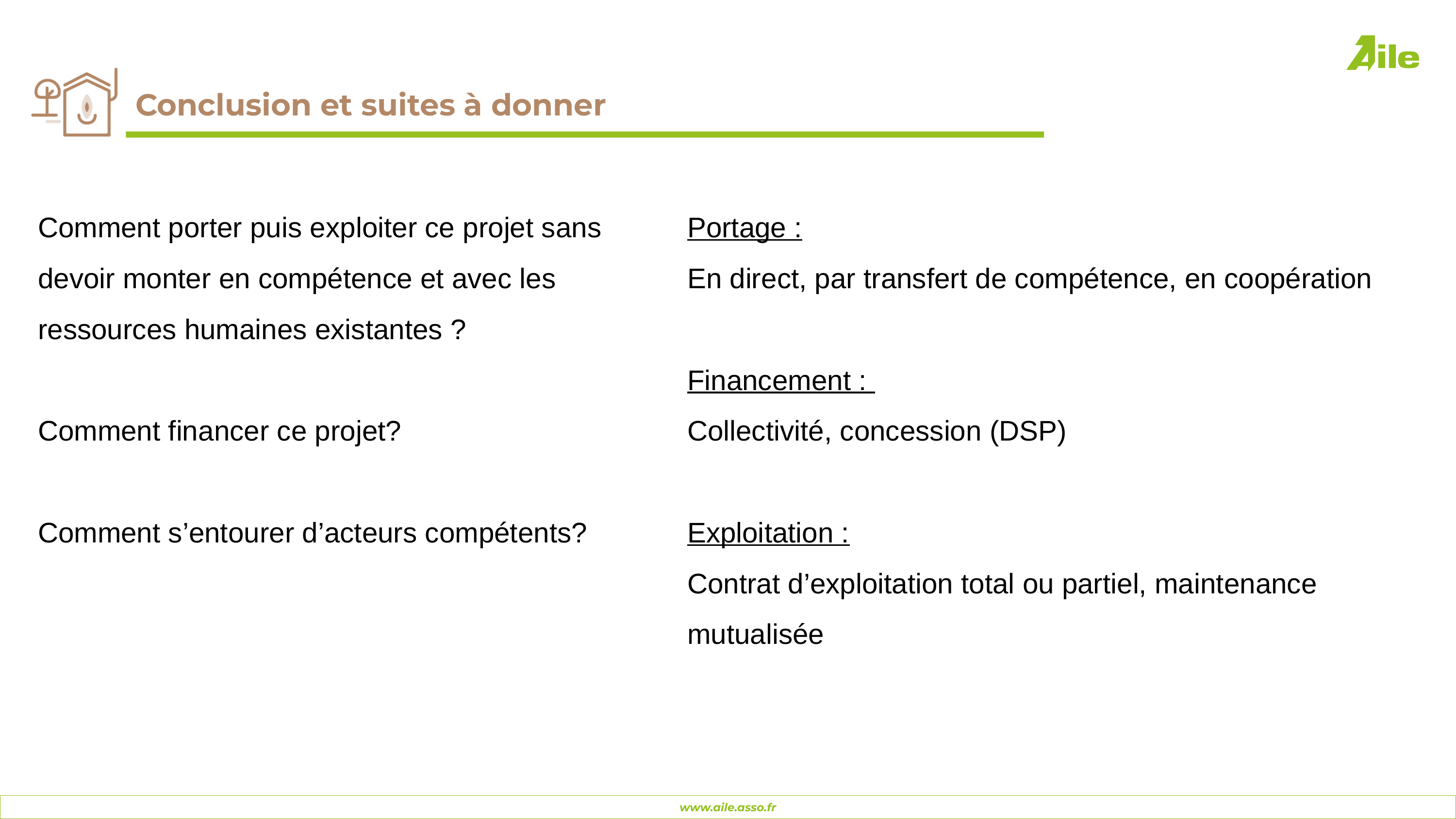

# Conclusion et suites à donner
Comment porter puis exploiter ce projet sans devoir monter en compétence et avec les ressources humaines existantes ?

Comment financer ce projet?

Comment s’entourer d’acteurs compétents?
Portage :
En direct, par transfert de compétence, en coopération

Financement :
Collectivité, concession (DSP)
Exploitation :
Contrat d’exploitation total ou partiel, maintenance mutualisée